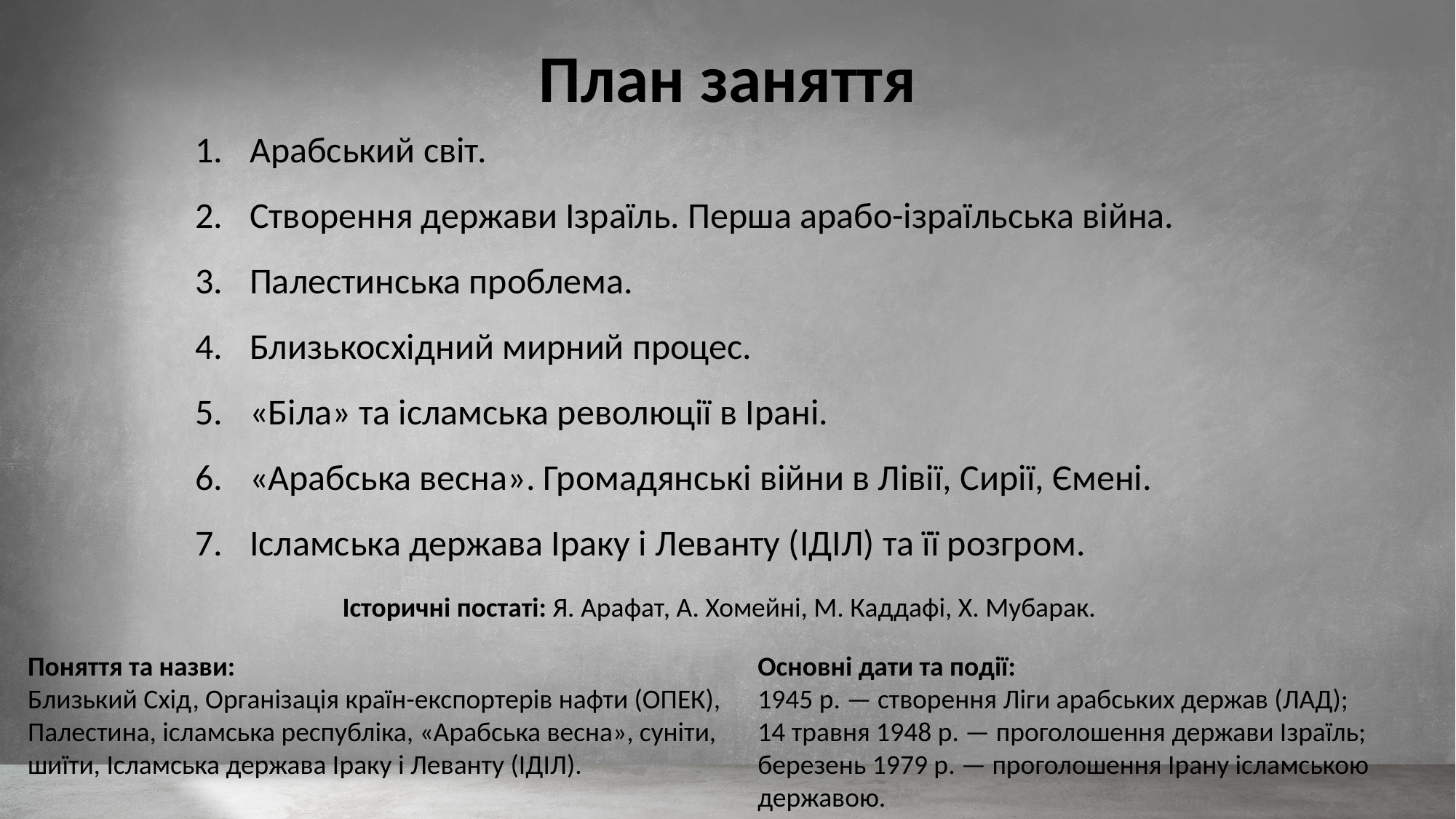

# План заняття
Арабський світ.
Створення держави Ізраїль. Перша арабо-ізраїльська війна.
Палестинська проблема.
Близькосхідний мирний процес.
«Біла» та ісламська революції в Ірані.
«Арабська весна». Громадянські війни в Лівії, Сирії, Ємені.
Ісламська держава Іраку і Леванту (ІДІЛ) та її розгром.
Історичні постаті: Я. Арафат, А. Хомейні, М. Каддафі, X. Мубарак.
Поняття та назви:
Близький Схід, Організація країн-експортерів нафти (ОПЕК), Палестина, ісламська республіка, «Арабська весна», суніти, шиїти, Ісламська держава Іраку і Леванту (ІДІЛ).
Основні дати та події:
1945 р. — створення Ліги арабських держав (ЛАД);
14 травня 1948 р. — проголошення держави Ізраїль; березень 1979 р. — проголошення Ірану ісламською державою.